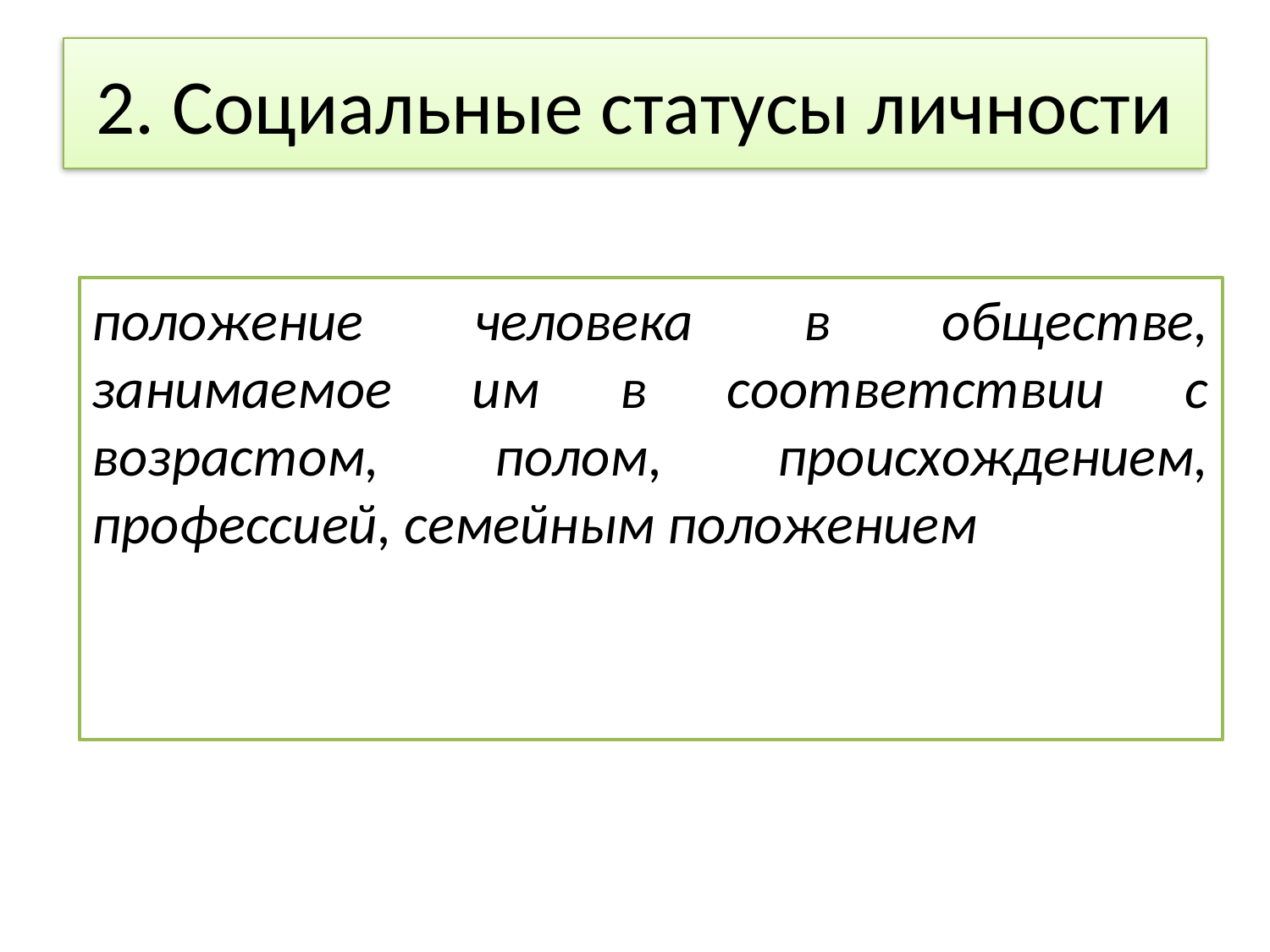

# 2. Социальные статусы личности
положение человека в обществе, занимаемое им в соответствии с возрастом, полом, происхождением, профессией, семейным положением